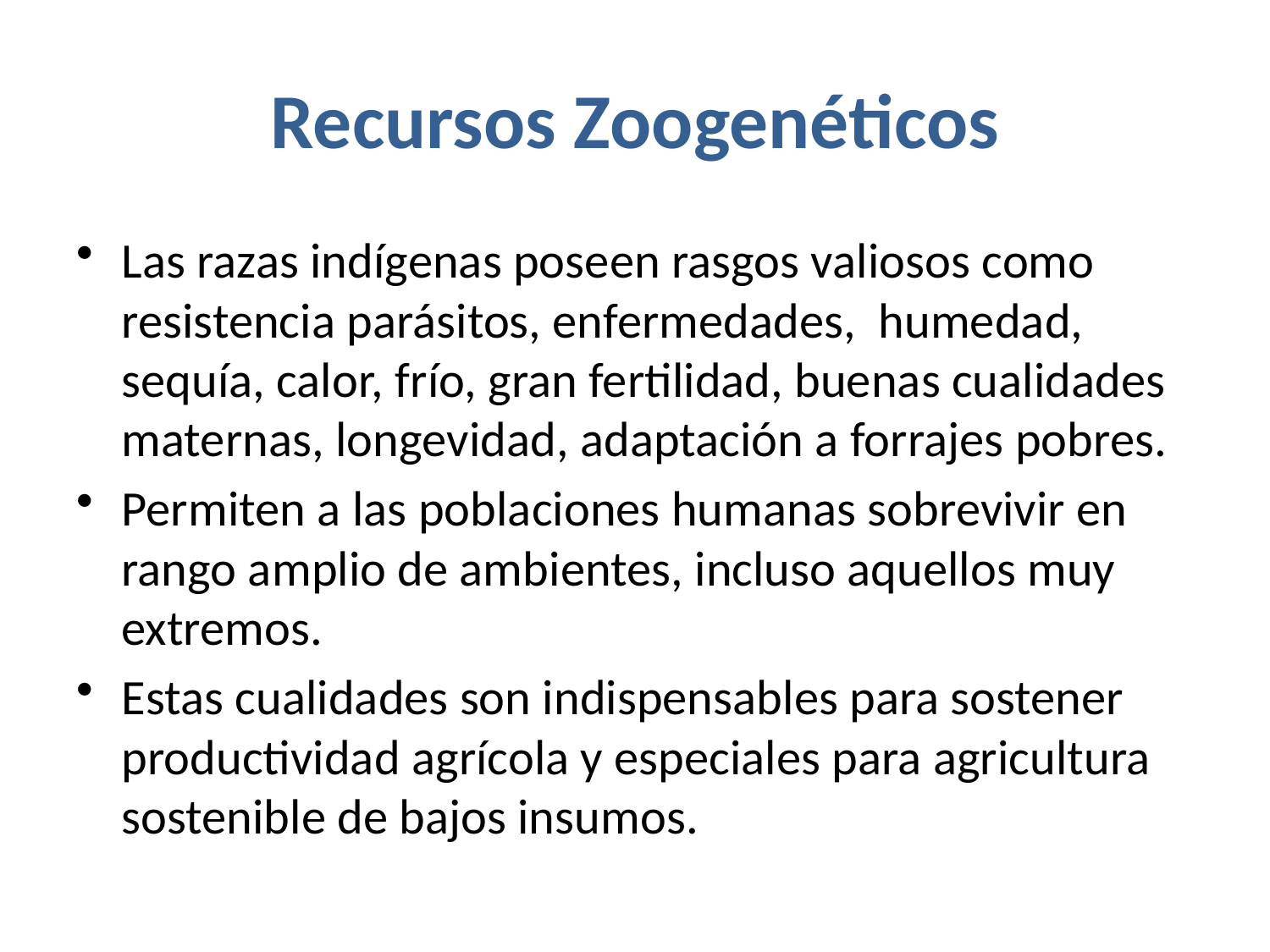

# Recursos Zoogenéticos
Las razas indígenas poseen rasgos valiosos como resistencia parásitos, enfermedades,  humedad, sequía, calor, frío, gran fertilidad, buenas cualidades maternas, longevidad, adaptación a forrajes pobres.
Permiten a las poblaciones humanas sobrevivir en rango amplio de ambientes, incluso aquellos muy extremos.
Estas cualidades son indispensables para sostener productividad agrícola y especiales para agricultura sostenible de bajos insumos.